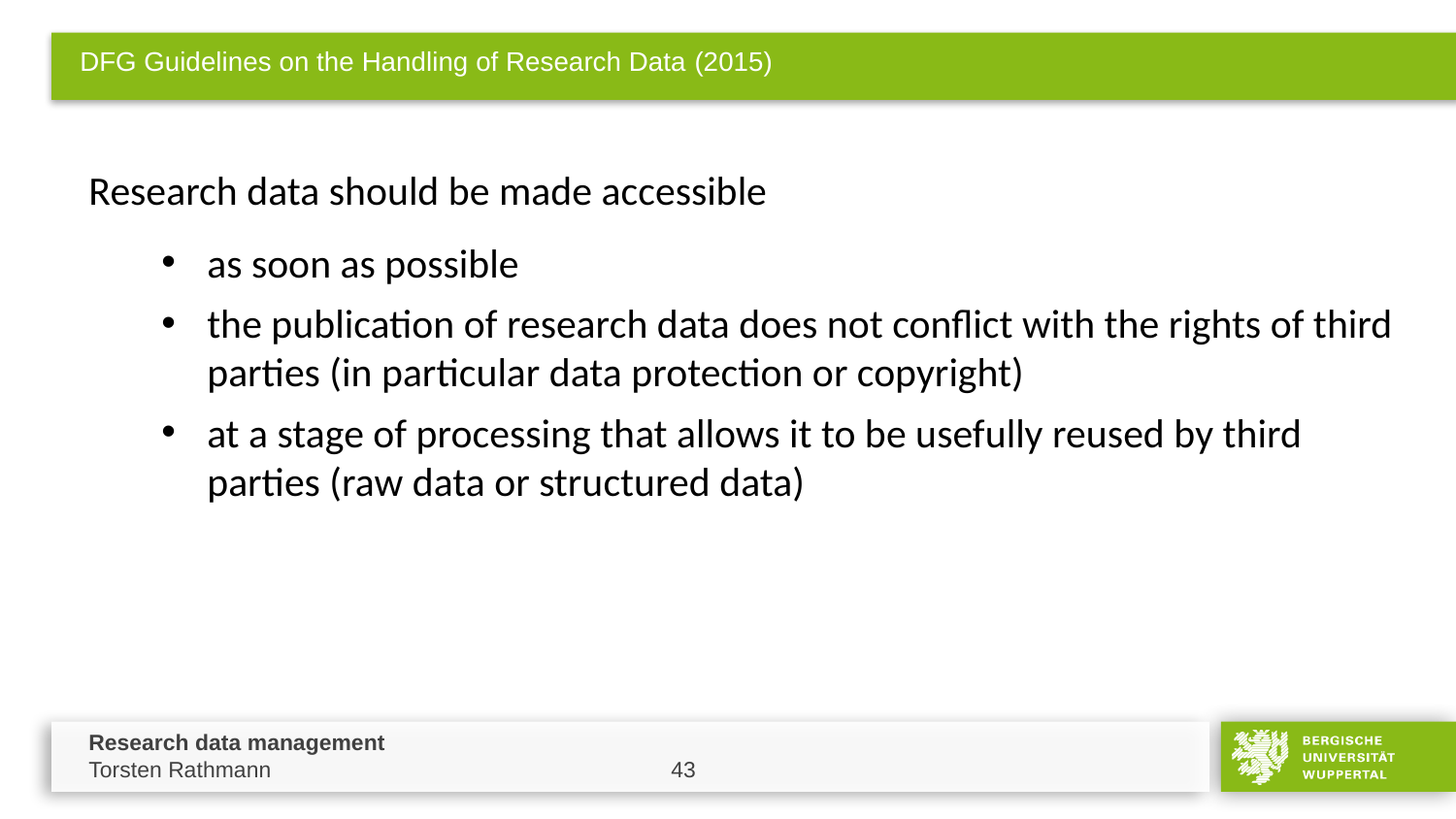

# DFG Guidelines on the Handling of Research Data (2015)
Research data should be made accessible
as soon as possible
the publication of research data does not conflict with the rights of third parties (in particular data protection or copyright)
at a stage of processing that allows it to be usefully reused by third parties (raw data or structured data)